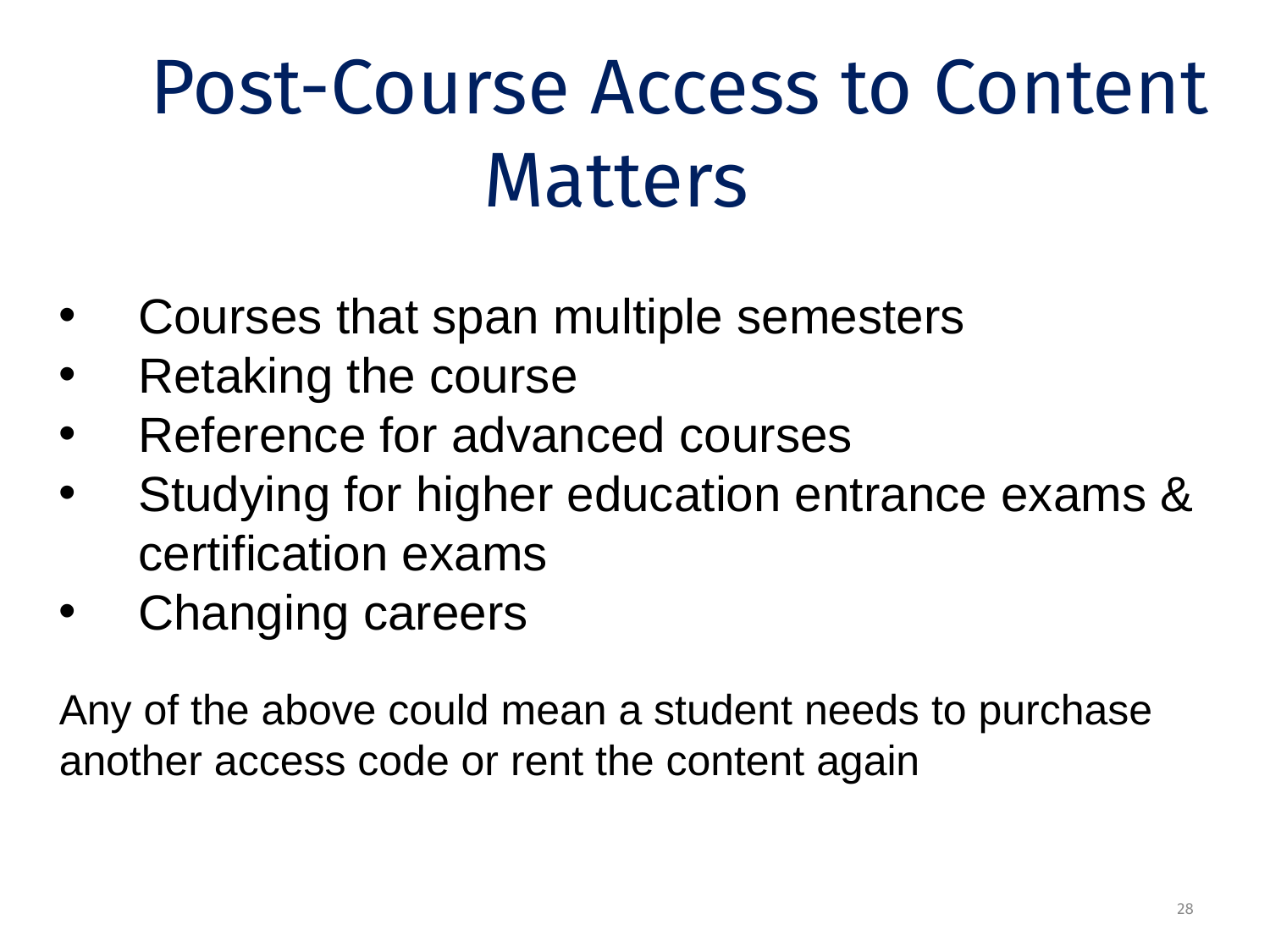

Post-Course Access to Content Matters
Courses that span multiple semesters
Retaking the course
Reference for advanced courses
Studying for higher education entrance exams & certification exams
Changing careers

Any of the above could mean a student needs to purchase another access code or rent the content again
28